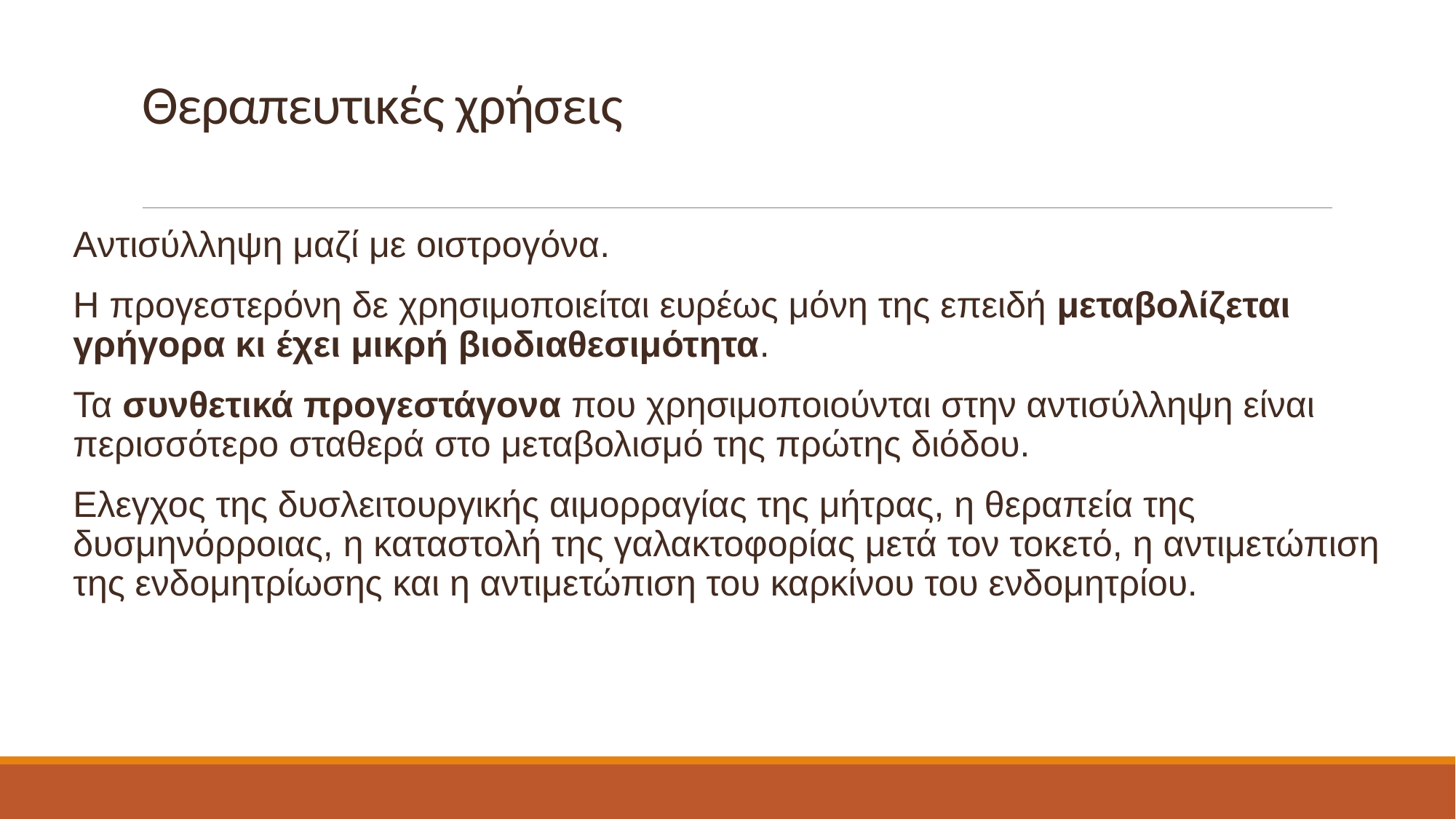

# Θεραπευτικές χρήσεις
Αντισύλληψη μαζί με οιστρογόνα.
Η προγεστερόνη δε χρησιμοποιείται ευρέως μόνη της επειδή μεταβολίζεται γρήγορα κι έχει μικρή βιοδιαθεσιμότητα.
Τα συνθετικά προγεστάγονα που χρησιμοποιούνται στην αντισύλληψη είναι περισσότερο σταθερά στο μεταβολισμό της πρώτης διόδου.
Ελεγχος της δυσλειτουργικής αιμορραγίας της μήτρας, η θεραπεία της δυσμηνόρροιας, η καταστολή της γαλακτοφορίας μετά τον τοκετό, η αντιμετώπιση της ενδομητρίωσης και η αντιμετώπιση του καρκίνου του ενδομητρίου.